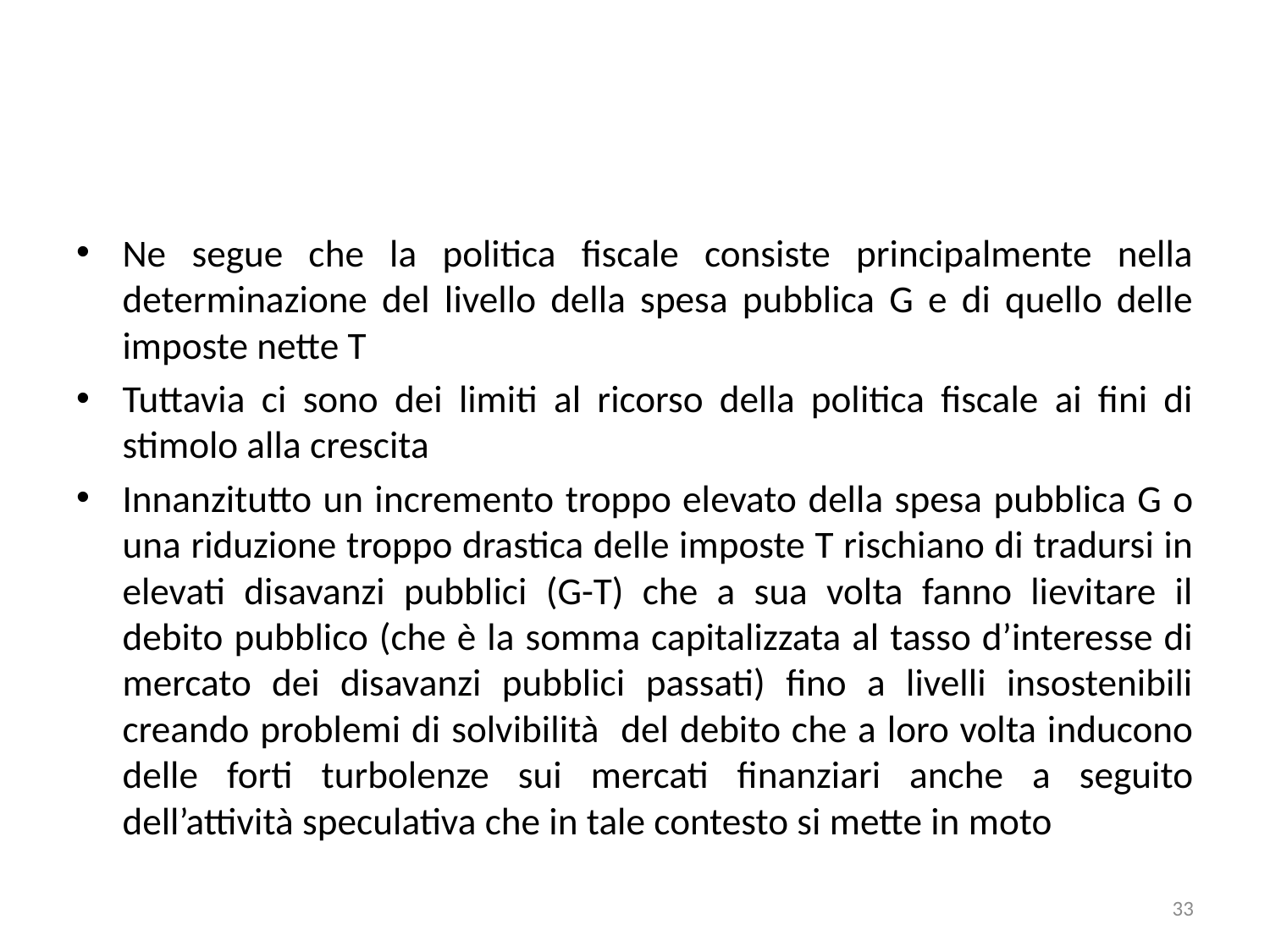

#
Ne segue che la politica fiscale consiste principalmente nella determinazione del livello della spesa pubblica G e di quello delle imposte nette T
Tuttavia ci sono dei limiti al ricorso della politica fiscale ai fini di stimolo alla crescita
Innanzitutto un incremento troppo elevato della spesa pubblica G o una riduzione troppo drastica delle imposte T rischiano di tradursi in elevati disavanzi pubblici (G-T) che a sua volta fanno lievitare il debito pubblico (che è la somma capitalizzata al tasso d’interesse di mercato dei disavanzi pubblici passati) fino a livelli insostenibili creando problemi di solvibilità  del debito che a loro volta inducono delle forti turbolenze sui mercati finanziari anche a seguito dell’attività speculativa che in tale contesto si mette in moto
33